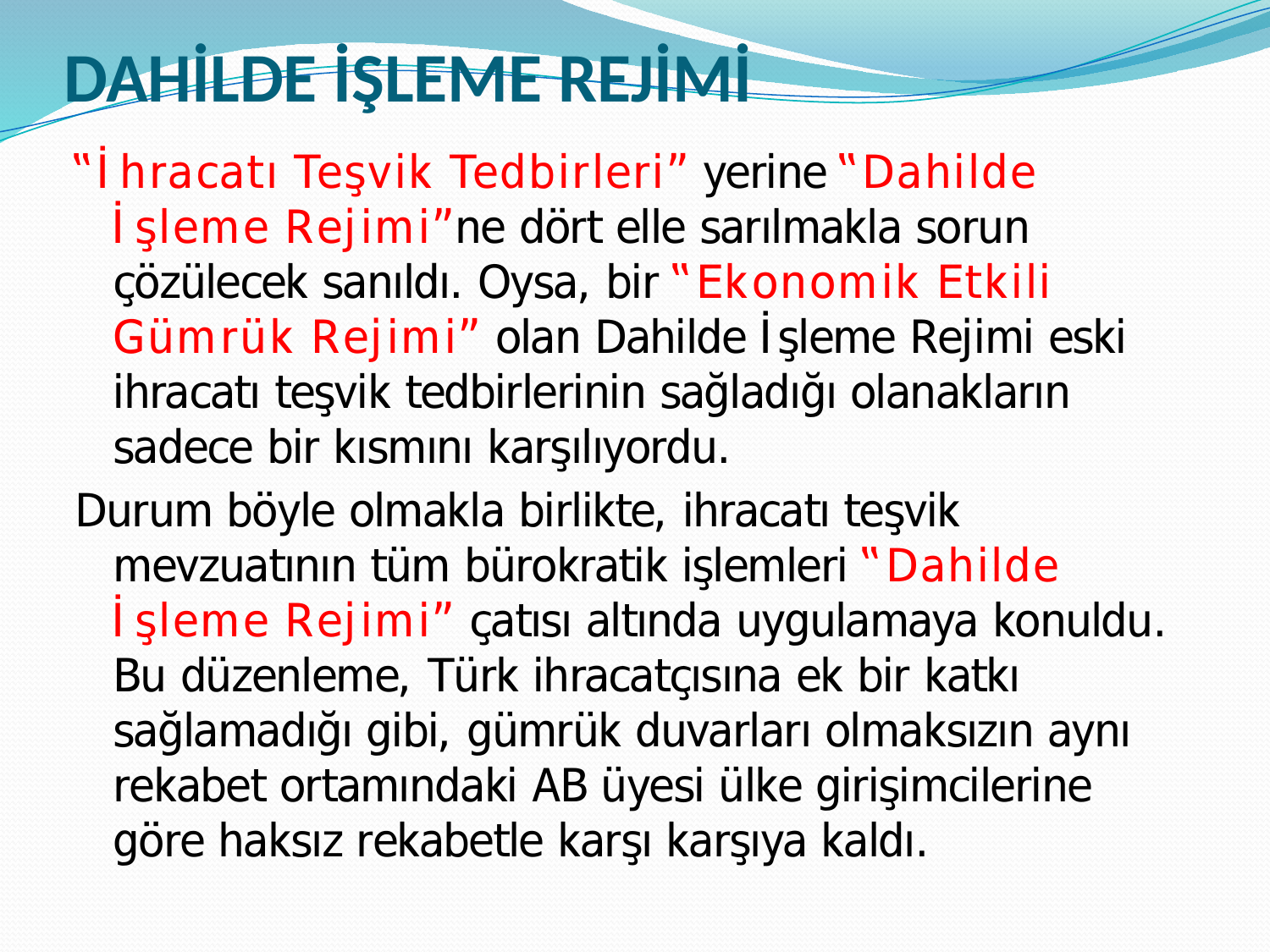

# DAHİLDE İŞLEME REJİMİ
“İhracatı Teşvik Tedbirleri” yerine “Dahilde İşleme Rejimi”ne dört elle sarılmakla sorun çözülecek sanıldı. Oysa, bir “Ekonomik Etkili Gümrük Rejimi” olan Dahilde İşleme Rejimi eski ihracatı teşvik tedbirlerinin sağladığı olanakların sadece bir kısmını karşılıyordu.
Durum böyle olmakla birlikte, ihracatı teşvik mevzuatının tüm bürokratik işlemleri “Dahilde İşleme Rejimi” çatısı altında uygulamaya konuldu. Bu düzenleme, Türk ihracatçısına ek bir katkı sağlamadığı gibi, gümrük duvarları olmaksızın aynı rekabet ortamındaki AB üyesi ülke girişimcilerine göre haksız rekabetle karşı karşıya kaldı.